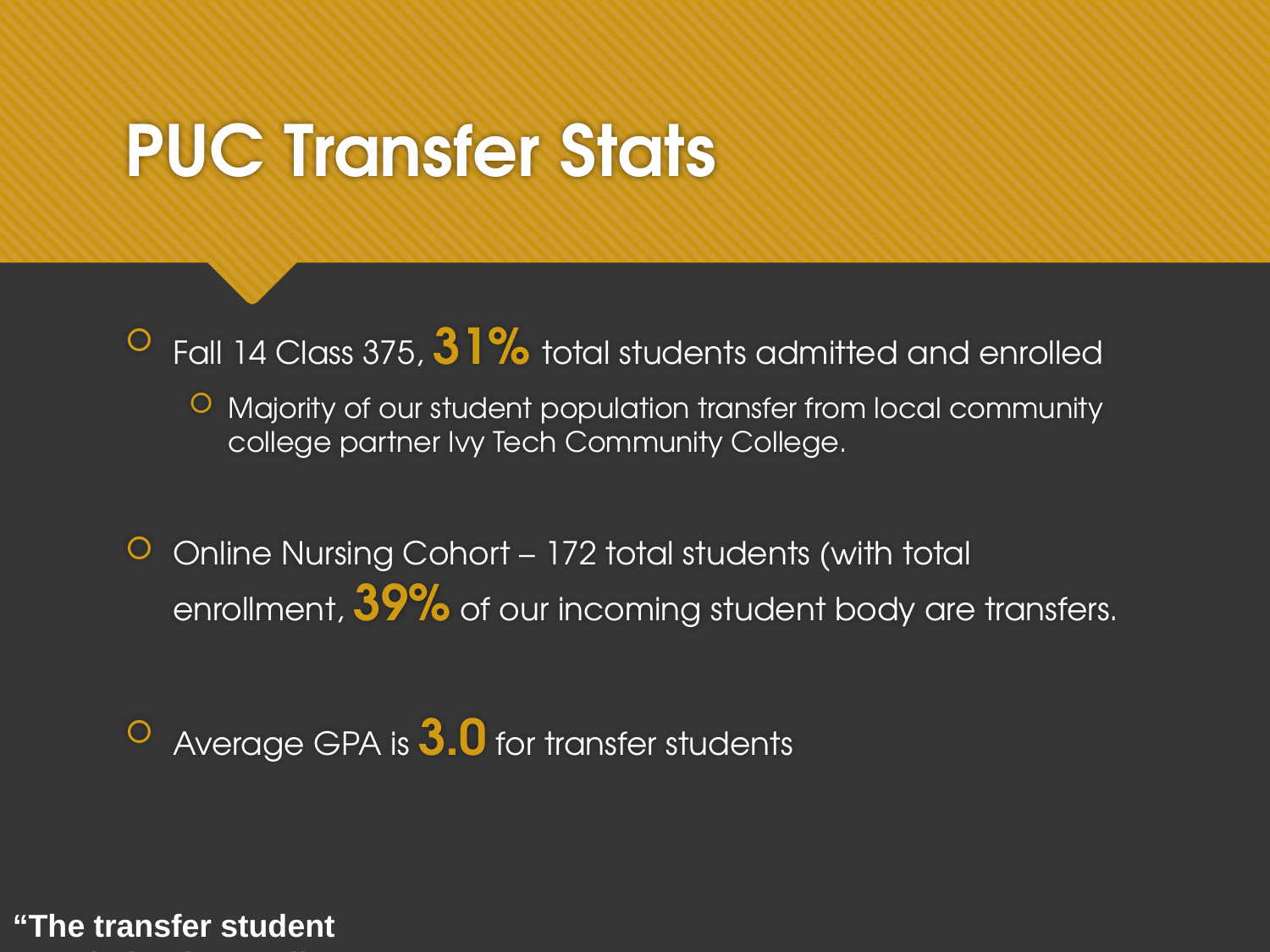

# PUC Transfer Stats
Fall 14 Class 375, 31% total students admitted and enrolled
Majority of our student population transfer from local community college partner Ivy Tech Community College.

Online Nursing Cohort – 172 total students (with total enrollment, 39% of our incoming student body are transfers.

Average GPA is 3.0 for transfer students

“The transfer student population is trending”